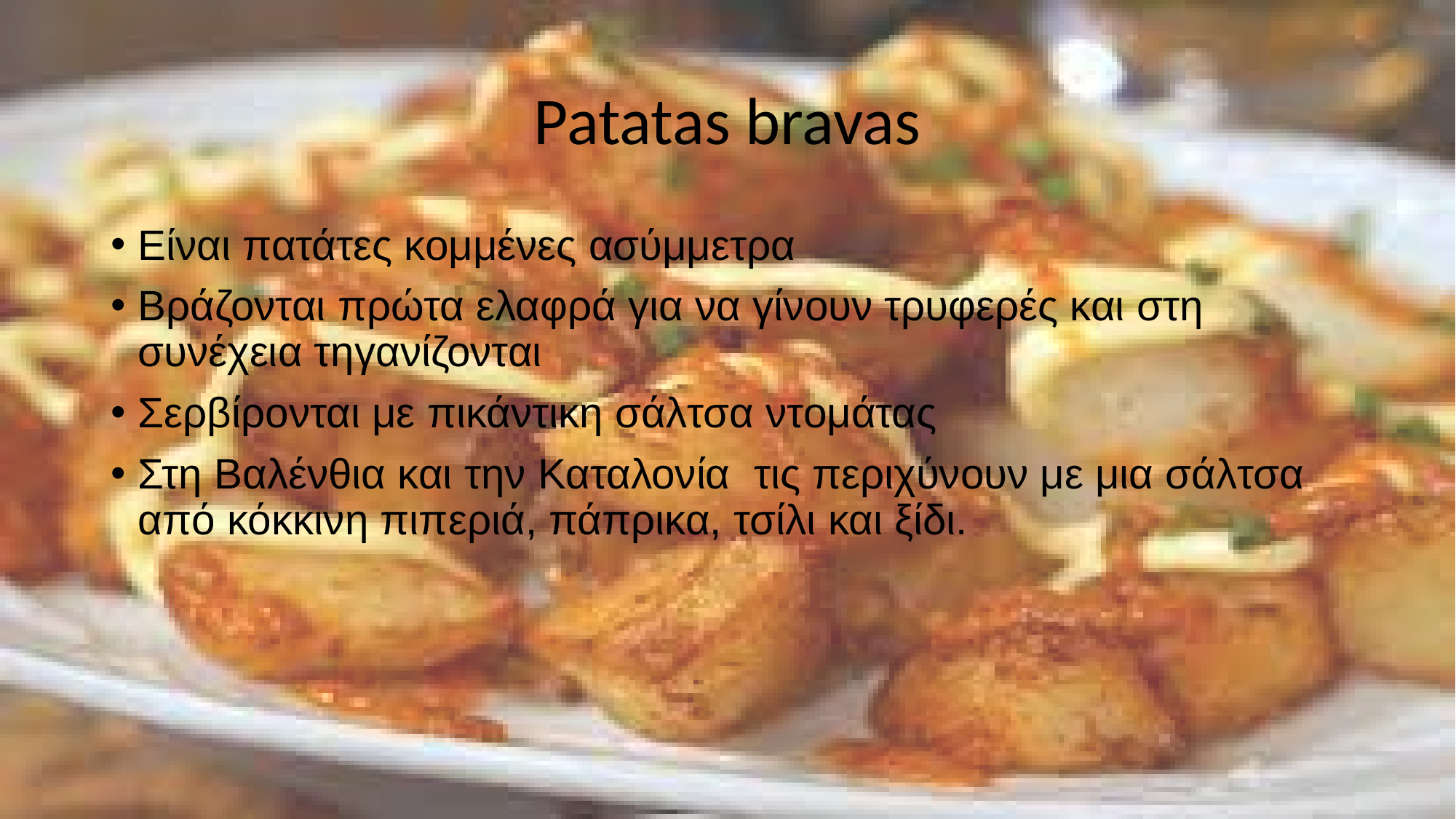

Patatas bravas
Eίναι πατάτες κομμένες ασύμμετρα
Βράζονται πρώτα ελαφρά για να γίνουν τρυφερές και στη συνέχεια τηγανίζονται
Σερβίρονται με πικάντικη σάλτσα ντομάτας
Στη Βαλένθια και την Καταλονία  τις περιχύνουν με μια σάλτσα από κόκκινη πιπεριά, πάπρικα, τσίλι και ξίδι.